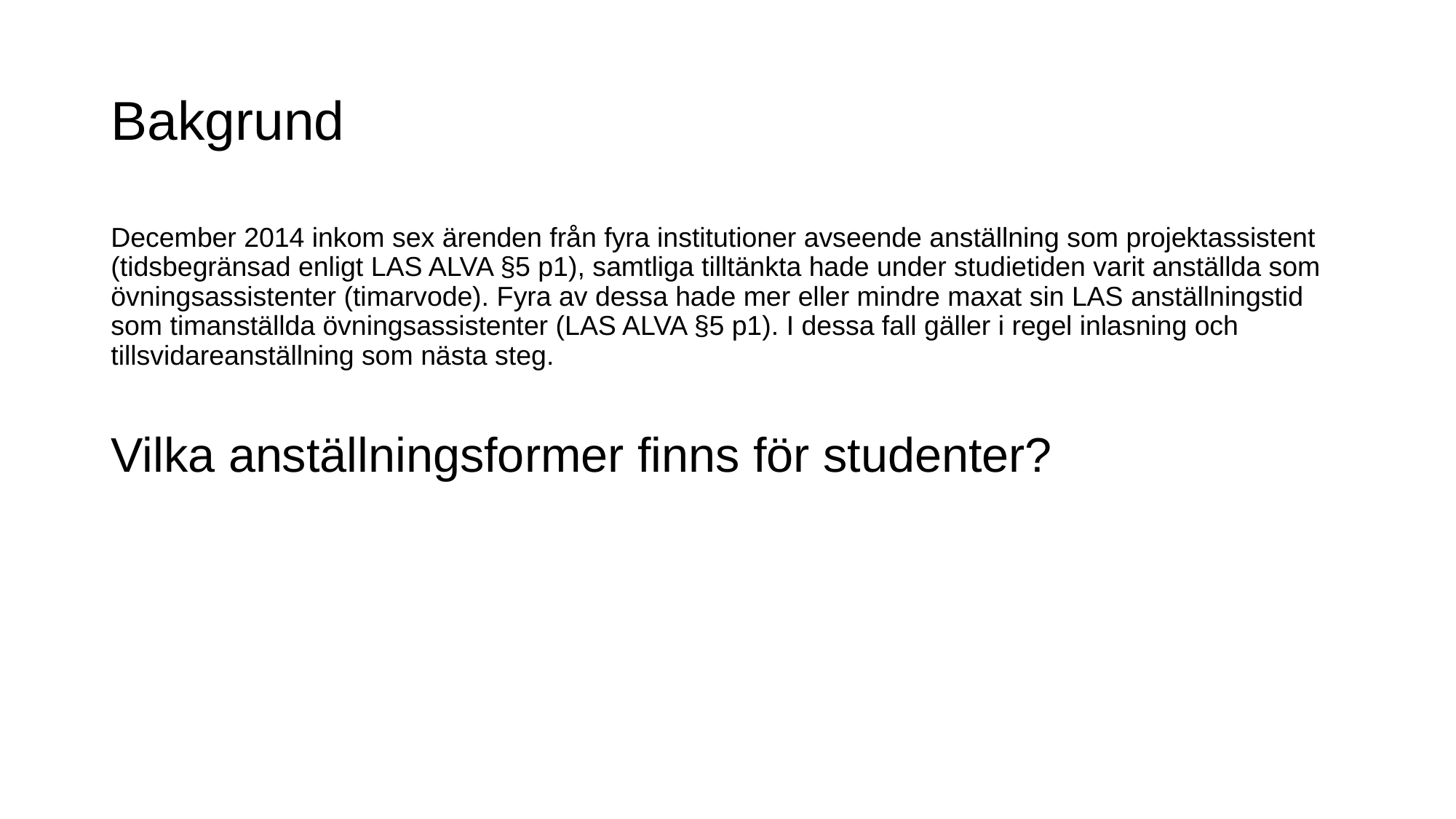

# Bakgrund
December 2014 inkom sex ärenden från fyra institutioner avseende anställning som projektassistent (tidsbegränsad enligt LAS ALVA §5 p1), samtliga tilltänkta hade under studietiden varit anställda som övningsassistenter (timarvode). Fyra av dessa hade mer eller mindre maxat sin LAS anställningstid som timanställda övningsassistenter (LAS ALVA §5 p1). I dessa fall gäller i regel inlasning och tillsvidareanställning som nästa steg.

Vilka anställningsformer finns för studenter?